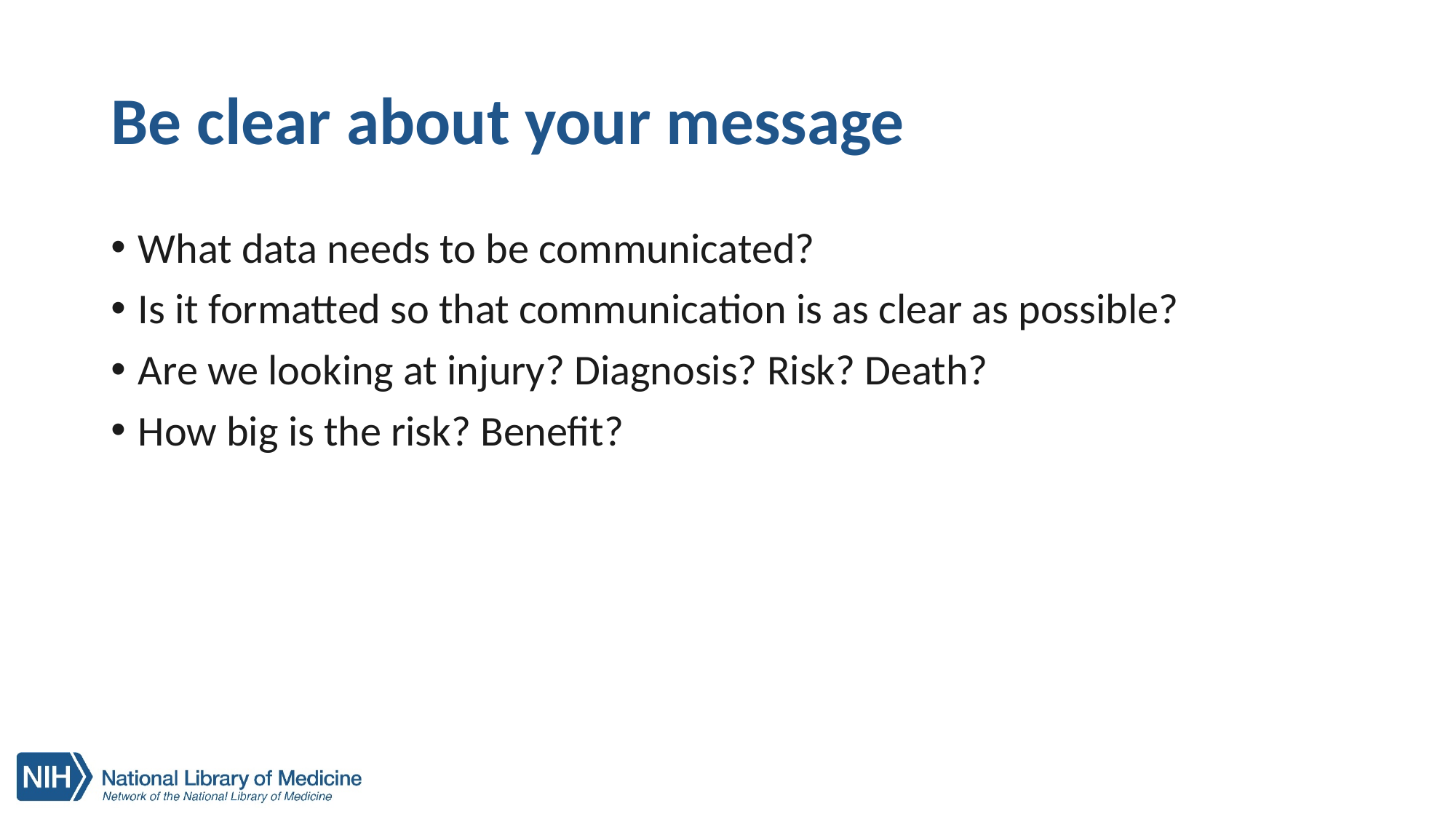

# Be clear about your message
What data needs to be communicated?
Is it formatted so that communication is as clear as possible?
Are we looking at injury? Diagnosis? Risk? Death?
How big is the risk? Benefit?